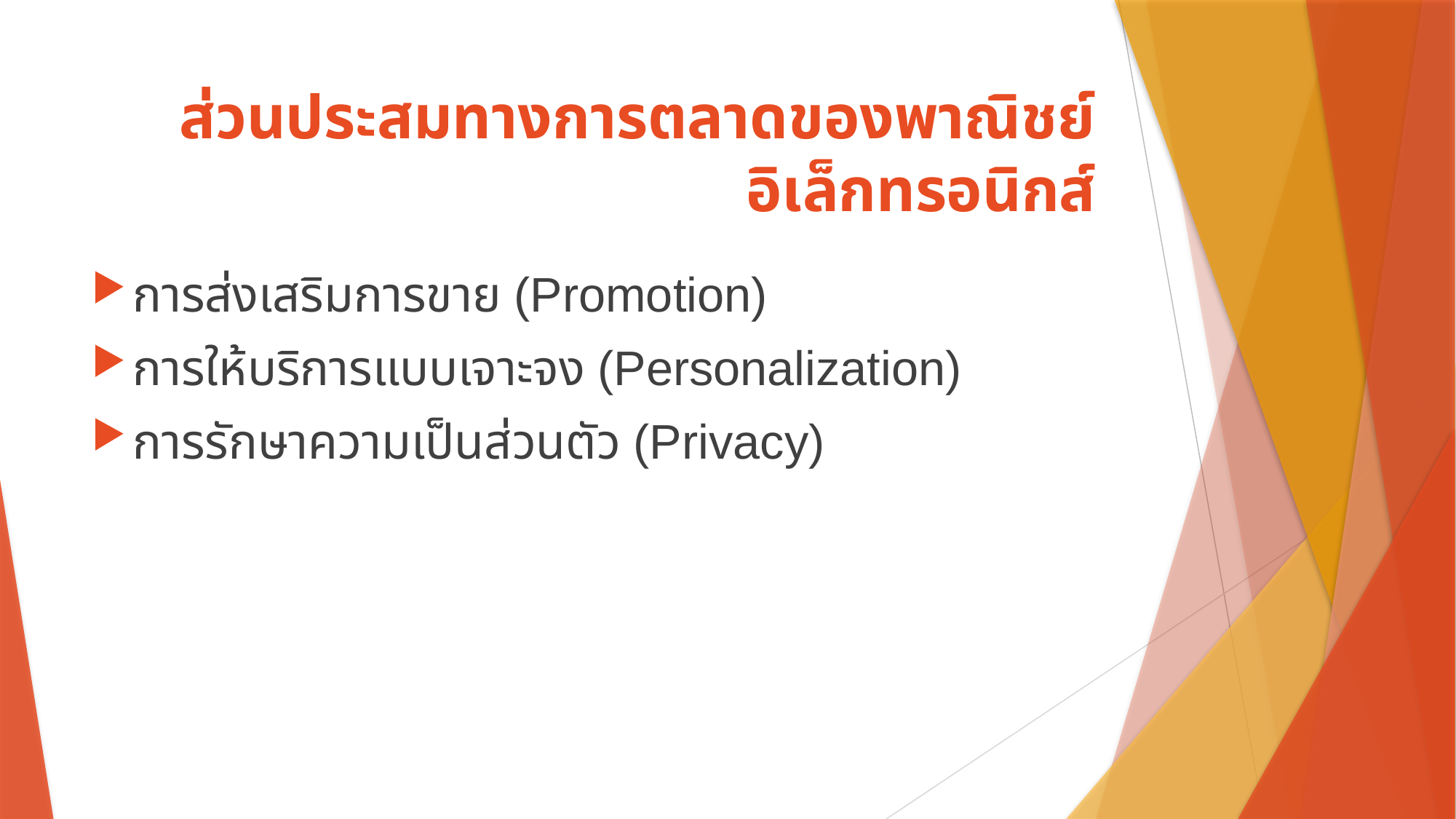

# ส่วนประสมทางการตลาดของพาณิชย์อิเล็กทรอนิกส์
การส่งเสริมการขาย (Promotion)
การให้บริการแบบเจาะจง (Personalization)
การรักษาความเป็นส่วนตัว (Privacy)